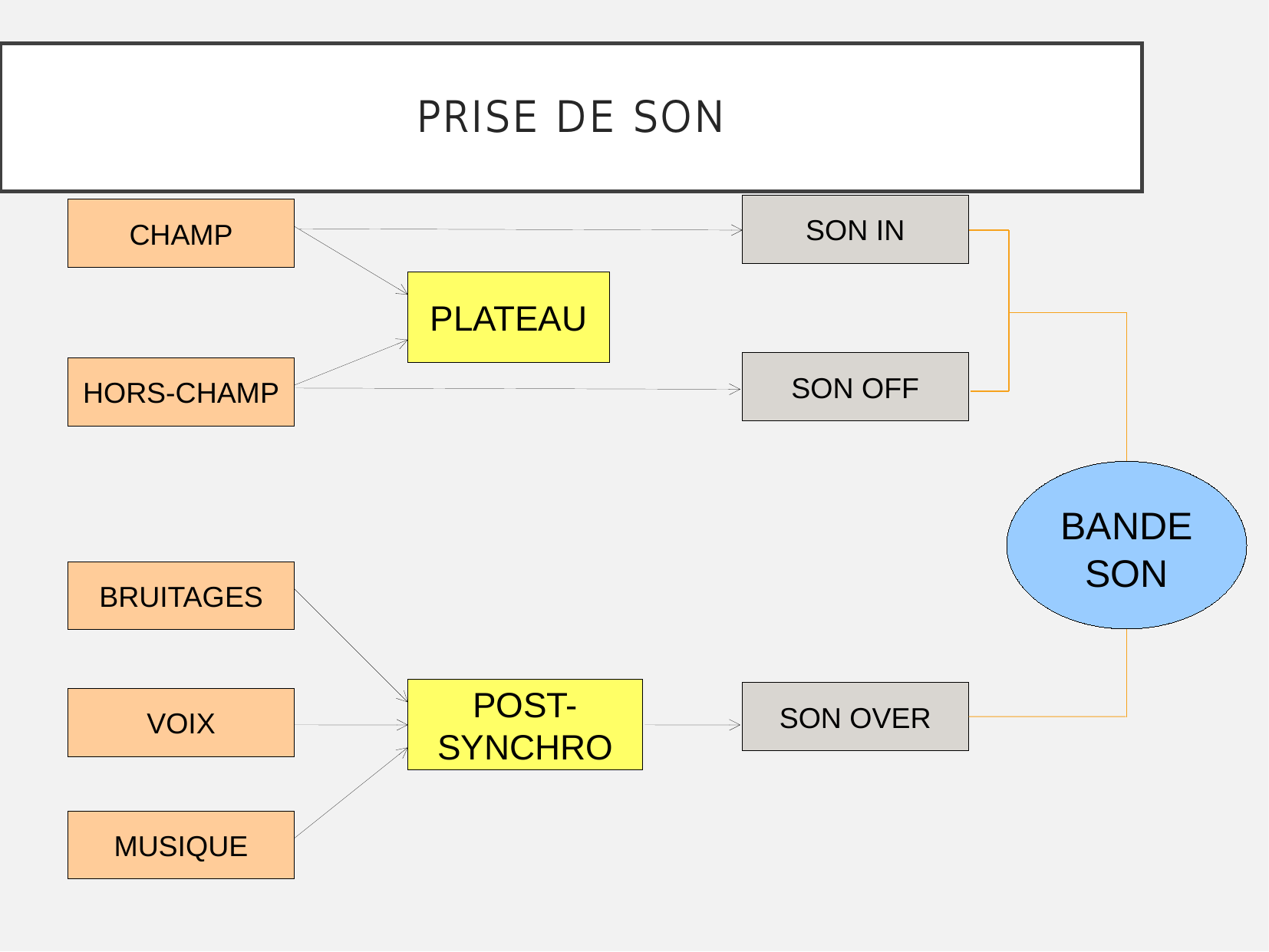

Prise de son
SON IN
CHAMP

PLATEAU

SON OFF
HORS-CHAMP

BANDE SON
BRUITAGES

POST-SYNCHRO
SON OVER
VOIX

MUSIQUE